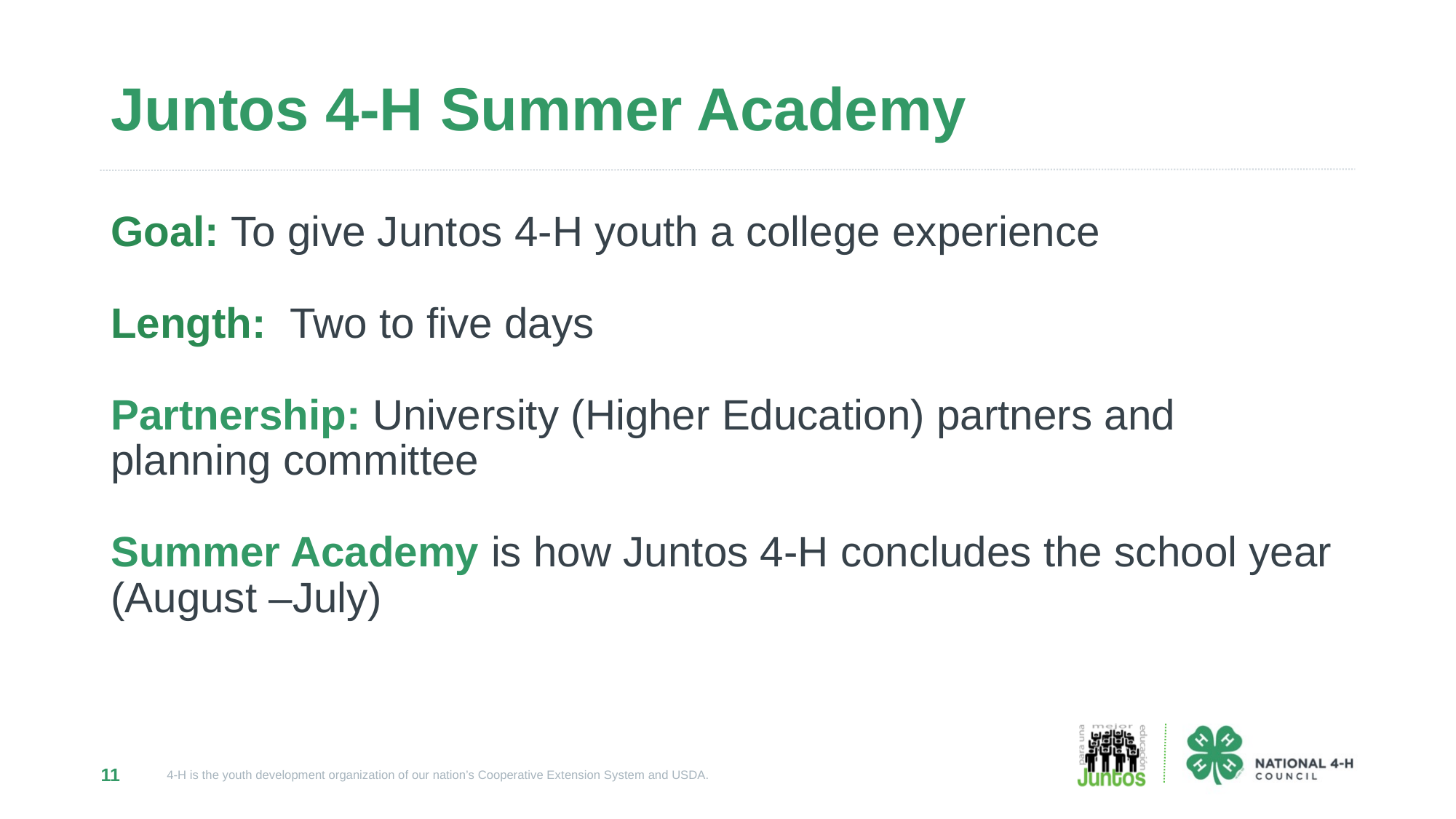

# Juntos 4-H Summer Academy

Goal: To give Juntos 4-H youth a college experience

Length:  Two to five days

Partnership: University (Higher Education) partners and planning committee

Summer Academy is how Juntos 4-H concludes the school year (August –July)
11